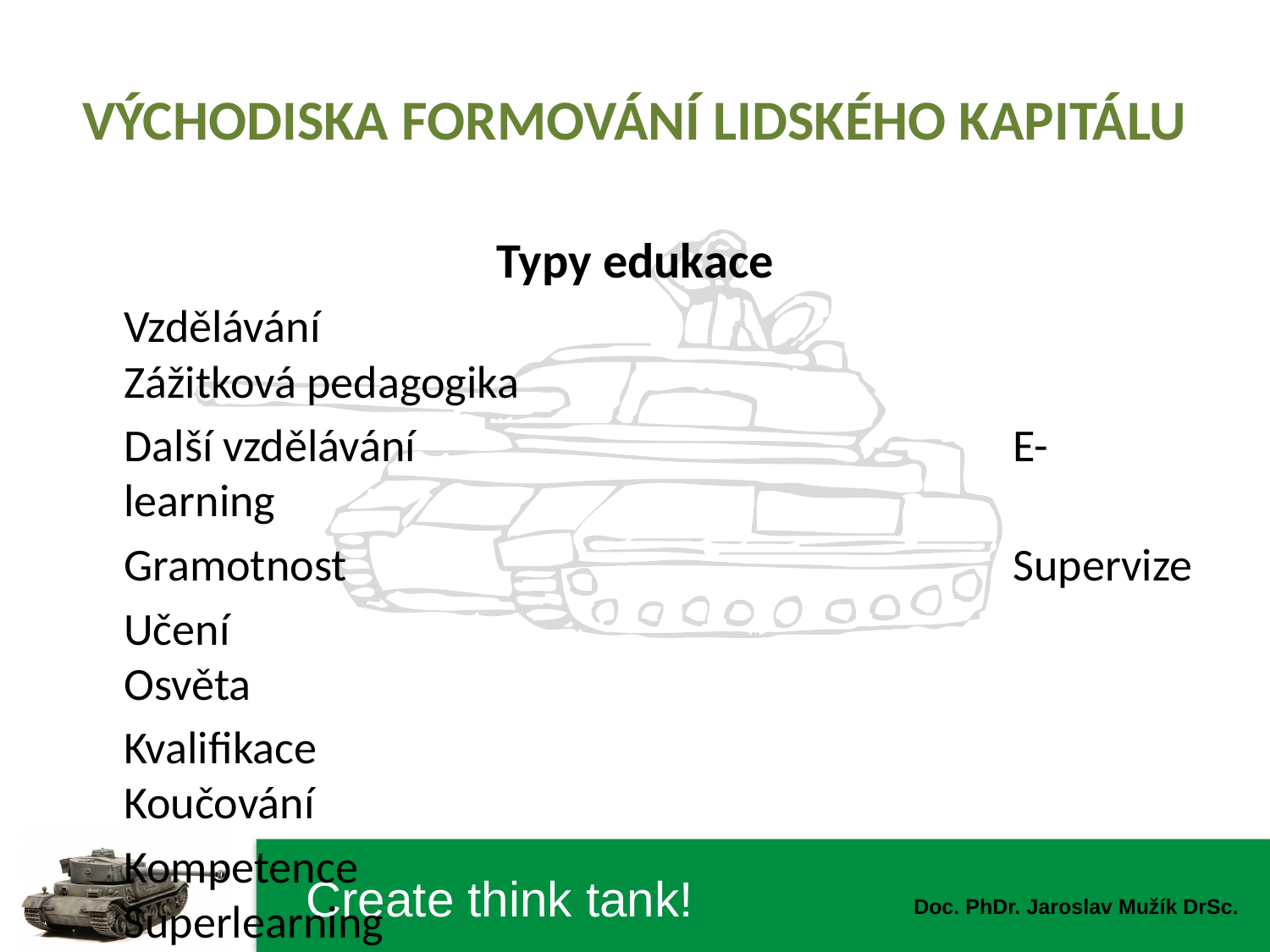

# VÝCHODISKA FORMOVÁNÍ LIDSKÉHO KAPITÁLU
Typy edukace
	Vzdělávání							Zážitková pedagogika
	Další vzdělávání					E-learning
	Gramotnost						Supervize
	Učení								Osvěta
	Kvalifikace							Koučování
	Kompetence						Superlearning
	Poradenství						Sugestopedagogika
											Emoční inteligence